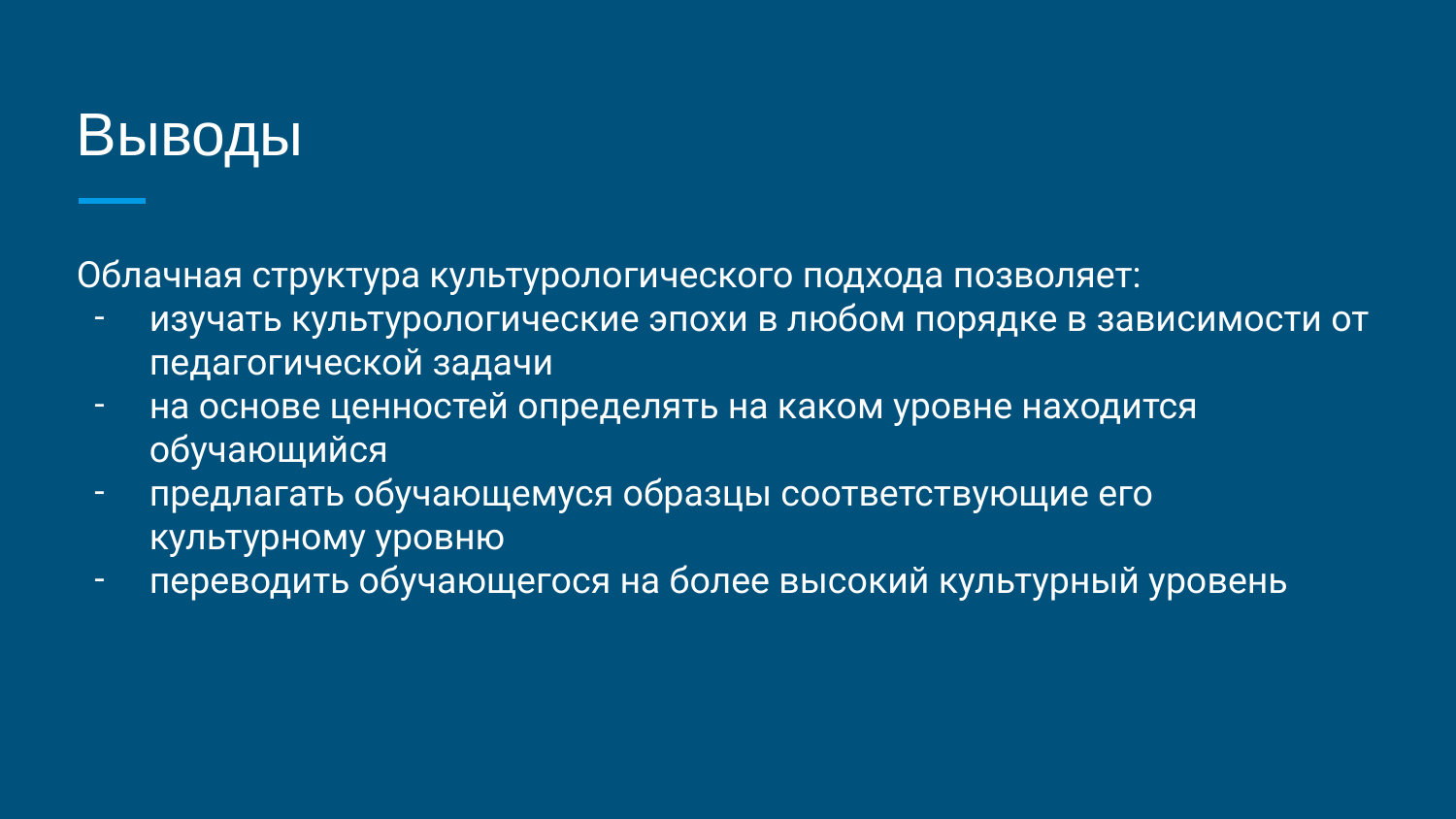

# Выводы
Облачная структура культурологического подхода позволяет:
изучать культурологические эпохи в любом порядке в зависимости от педагогической задачи
на основе ценностей определять на каком уровне находится обучающийся
предлагать обучающемуся образцы соответствующие его культурному уровню
переводить обучающегося на более высокий культурный уровень